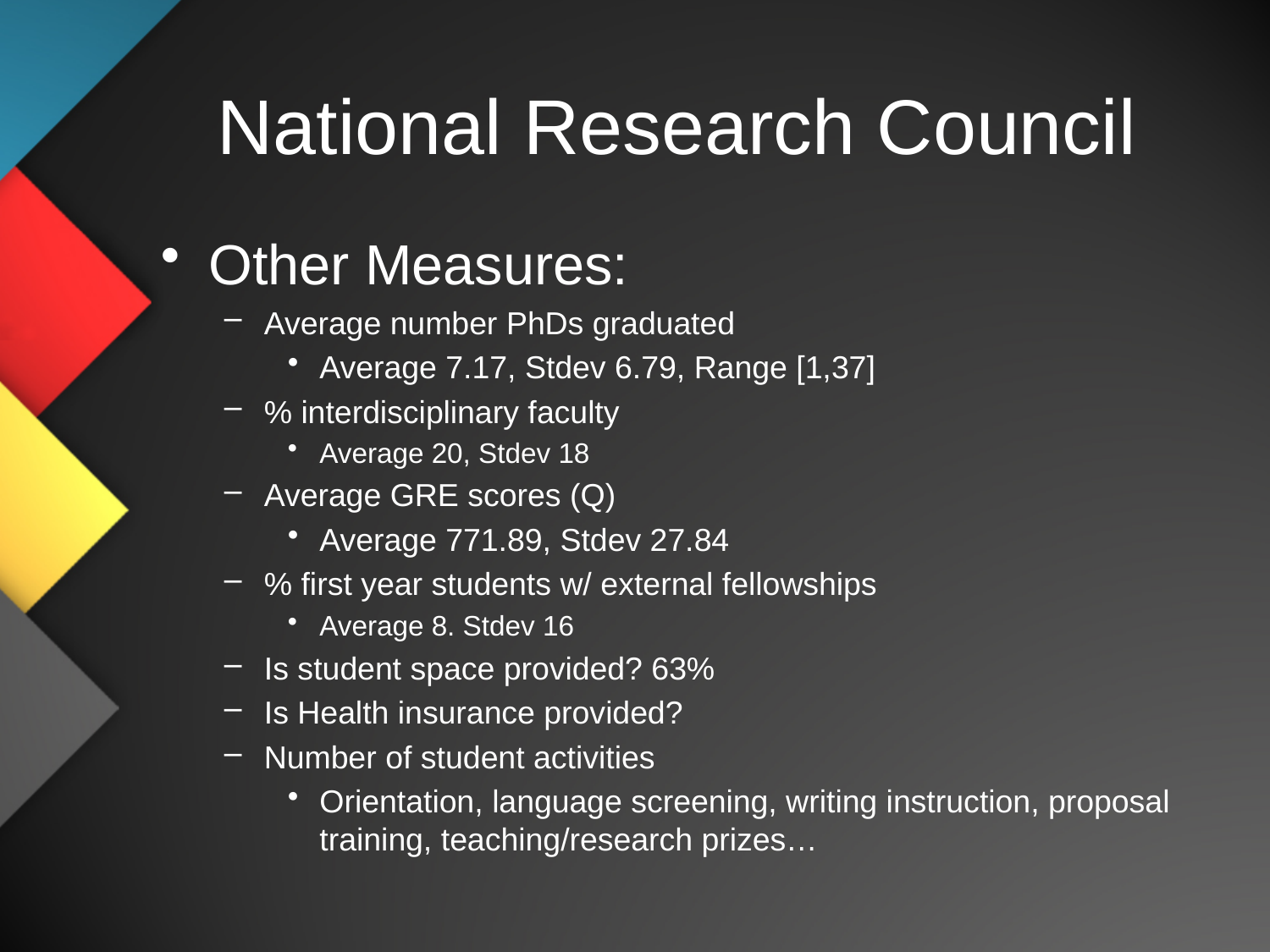

National Research Council
Other Measures:
Average number PhDs graduated
Average 7.17, Stdev 6.79, Range [1,37]
% interdisciplinary faculty
Average 20, Stdev 18
Average GRE scores (Q)
Average 771.89, Stdev 27.84
% first year students w/ external fellowships
Average 8. Stdev 16
Is student space provided? 63%
Is Health insurance provided?
Number of student activities
Orientation, language screening, writing instruction, proposal training, teaching/research prizes…